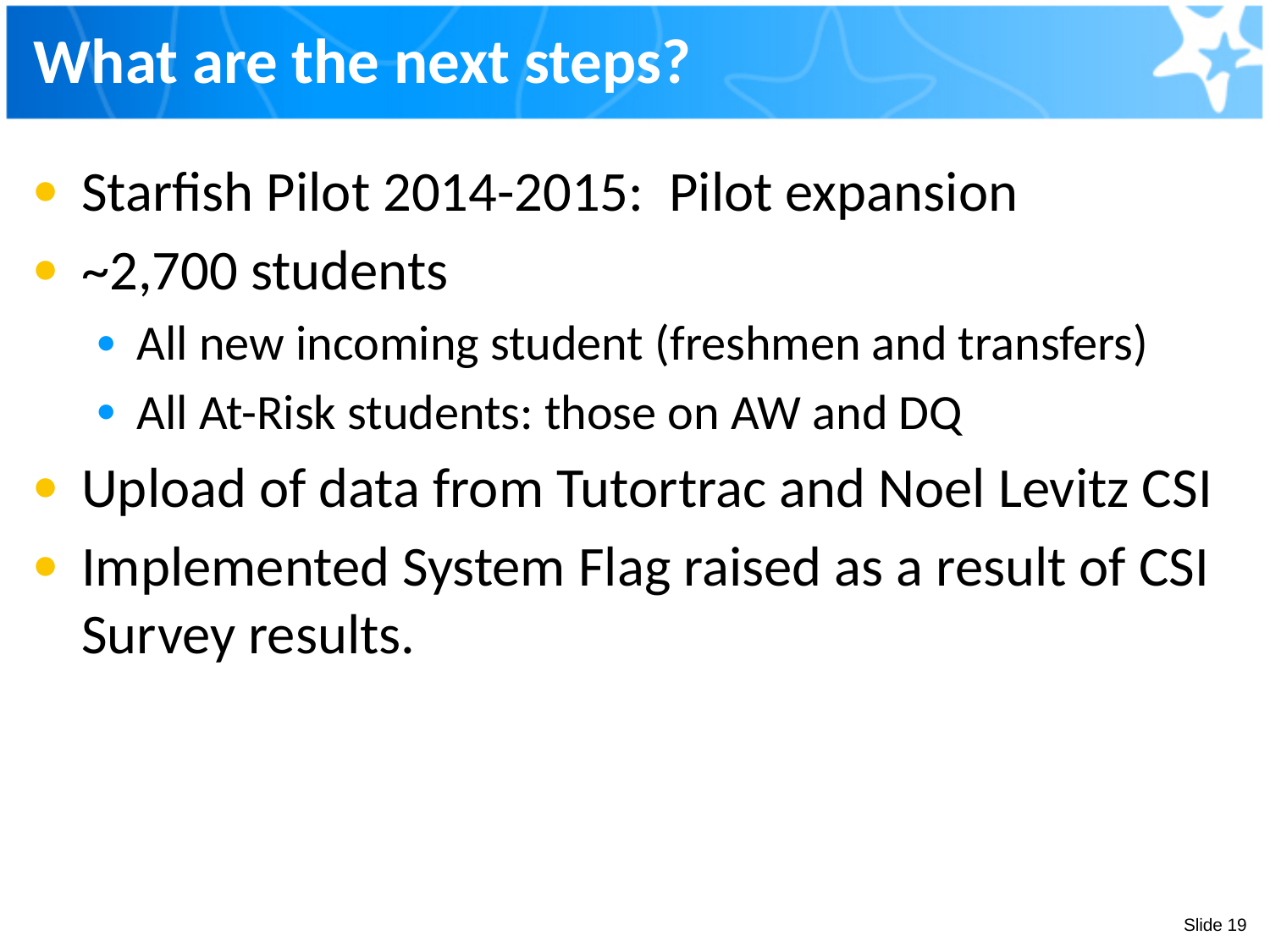

# What are the next steps?
Starfish Pilot 2014-2015:  Pilot expansion
~2,700 students
All new incoming student (freshmen and transfers)
All At-Risk students: those on AW and DQ
Upload of data from Tutortrac and Noel Levitz CSI
Implemented System Flag raised as a result of CSI Survey results.

Slide 19